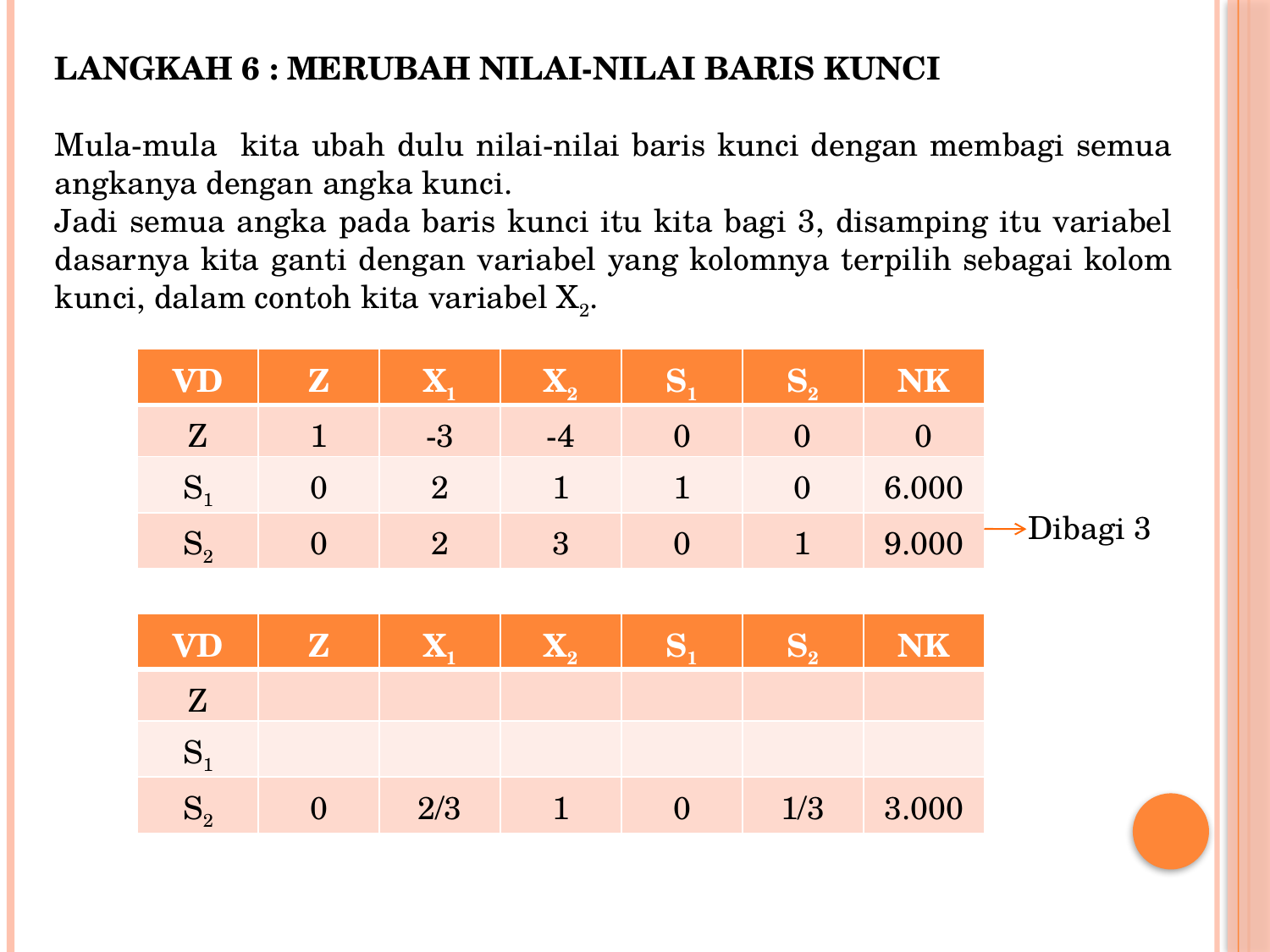

LANGKAH 6 : MERUBAH NILAI-NILAI BARIS KUNCI

Mula-mula  kita ubah dulu nilai-nilai baris kunci dengan membagi semua angkanya dengan angka kunci.
Jadi semua angka pada baris kunci itu kita bagi 3, disamping itu variabel dasarnya kita ganti dengan variabel yang kolomnya terpilih sebagai kolom kunci, dalam contoh kita variabel X2.

| VD | Z | X1 | X2 | S1 | S2 | NK |
| --- | --- | --- | --- | --- | --- | --- |
| Z | 1 | -3 | -4 | 0 | 0 | 0 |
| S1 | 0 | 2 | 1 | 1 | 0 | 6.000 |
| S2 | 0 | 2 | 3 | 0 | 1 | 9.000 |
Dibagi 3
| VD | Z | X1 | X2 | S1 | S2 | NK |
| --- | --- | --- | --- | --- | --- | --- |
| Z |  |  |  |  |  |  |
| S1 |  |  |  |  |  |  |
| S2 | 0 | 2/3 | 1 | 0 | 1/3 | 3.000 |